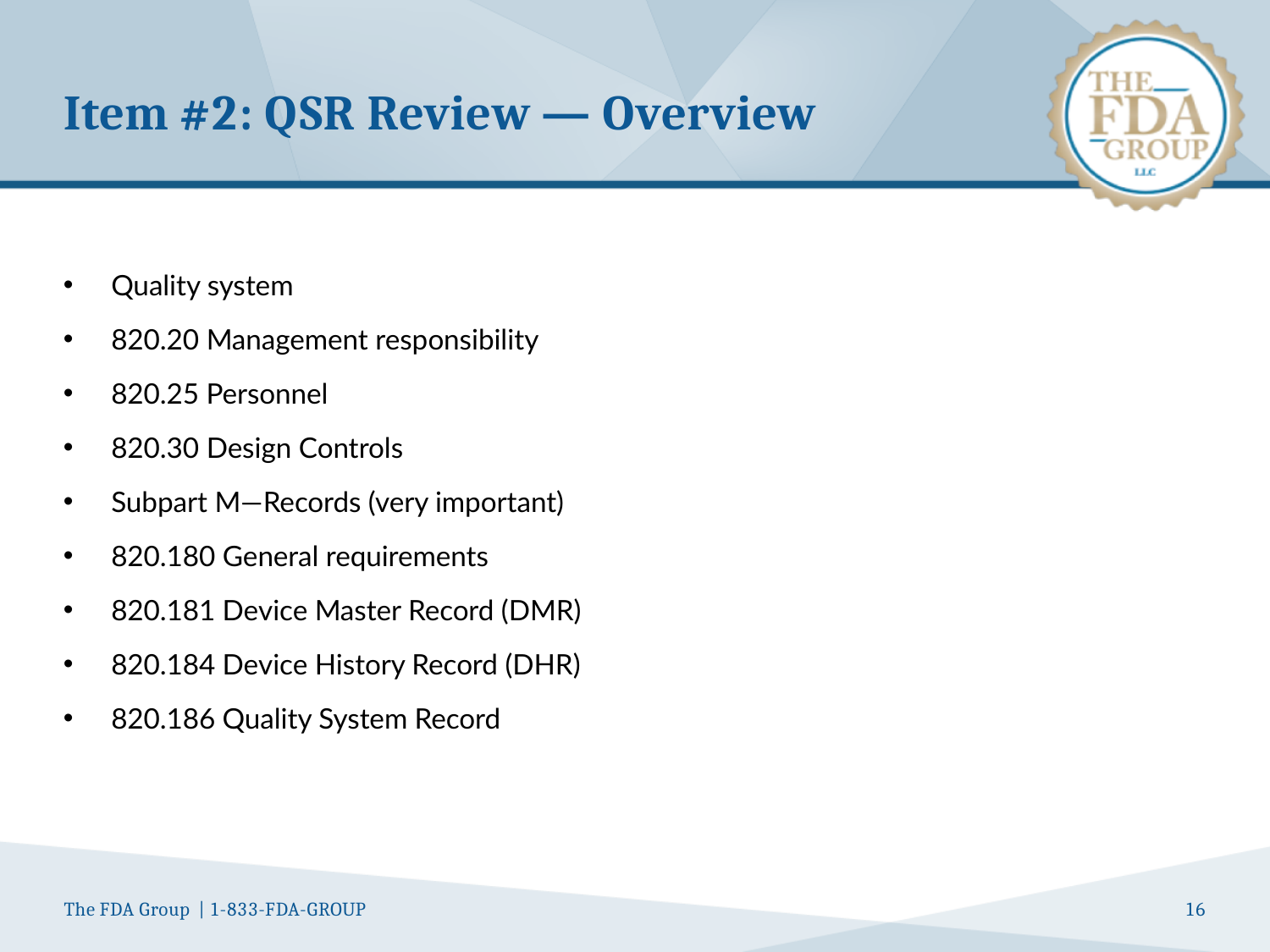

# Item #2: QSR Review — Overview
Quality system
820.20 Management responsibility
820.25 Personnel
820.30 Design Controls
Subpart M—Records (very important)
820.180 General requirements
820.181 Device Master Record (DMR)
820.184 Device History Record (DHR)
820.186 Quality System Record

16